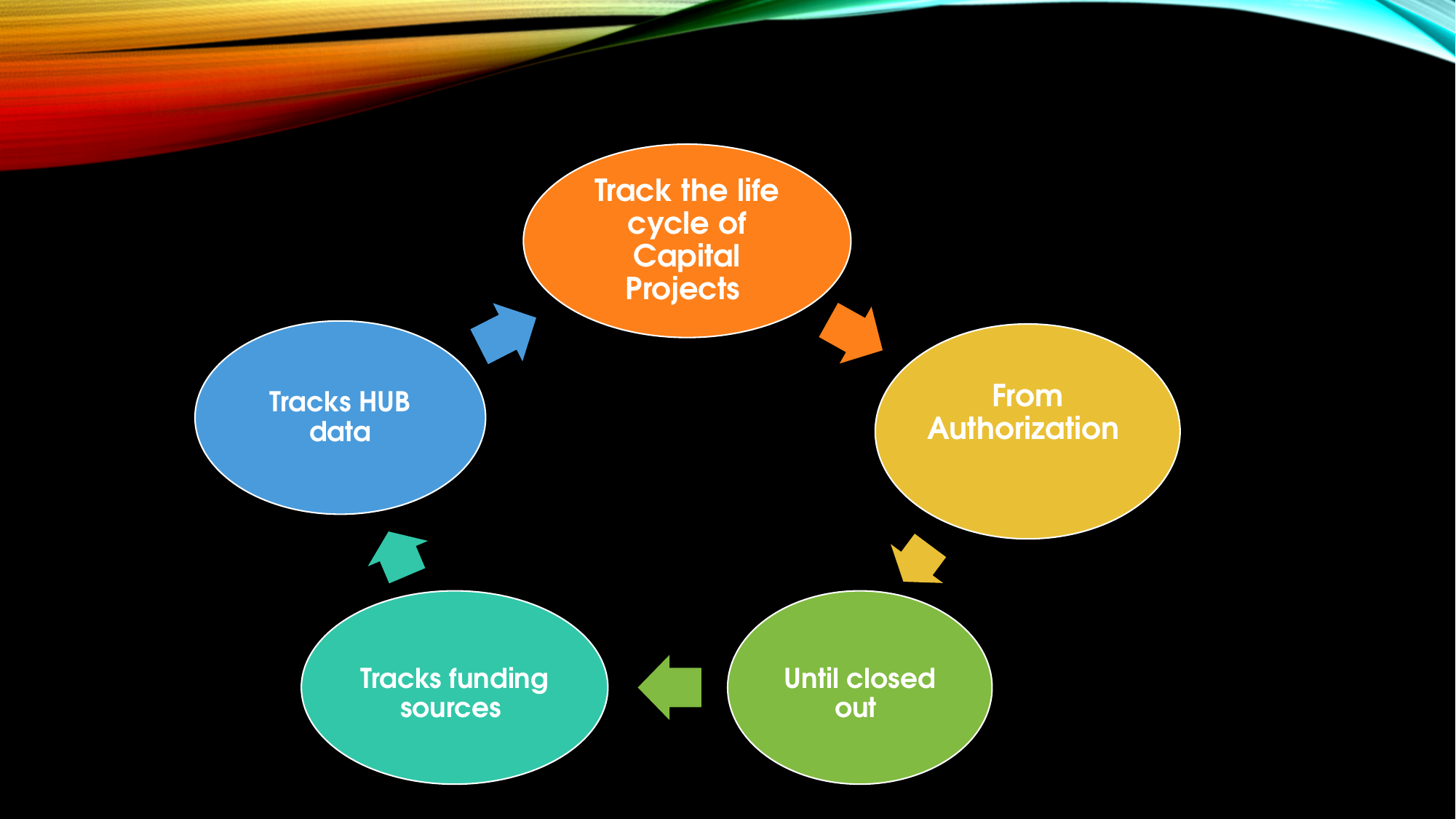

Track the life cycle of Capital Projects

From Authorization

Until closed out

Tracks funding sources

Tracks HUB data